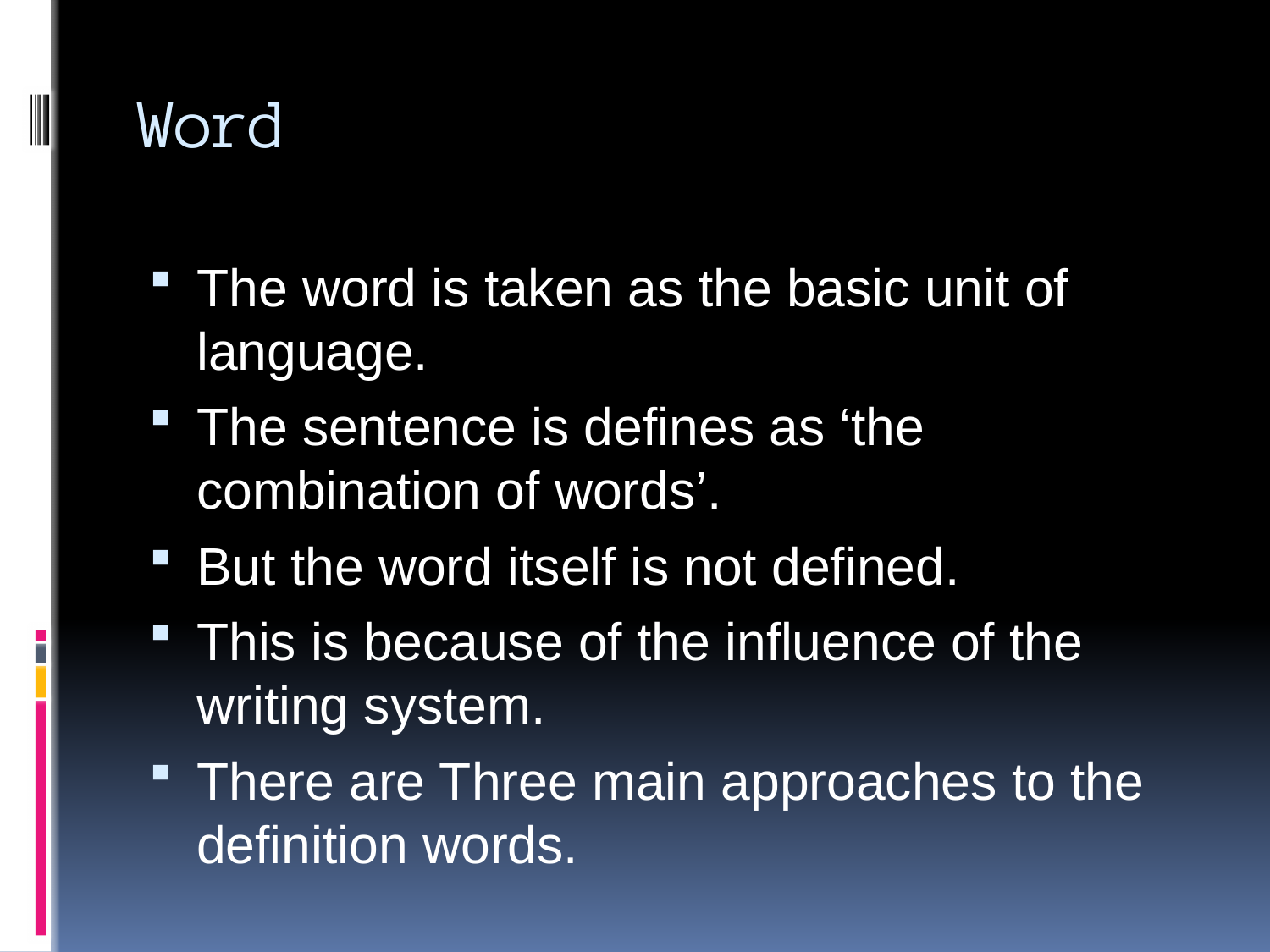

# Word
The word is taken as the basic unit of language.
The sentence is defines as ‘the combination of words’.
But the word itself is not defined.
This is because of the influence of the writing system.
There are Three main approaches to the definition words.